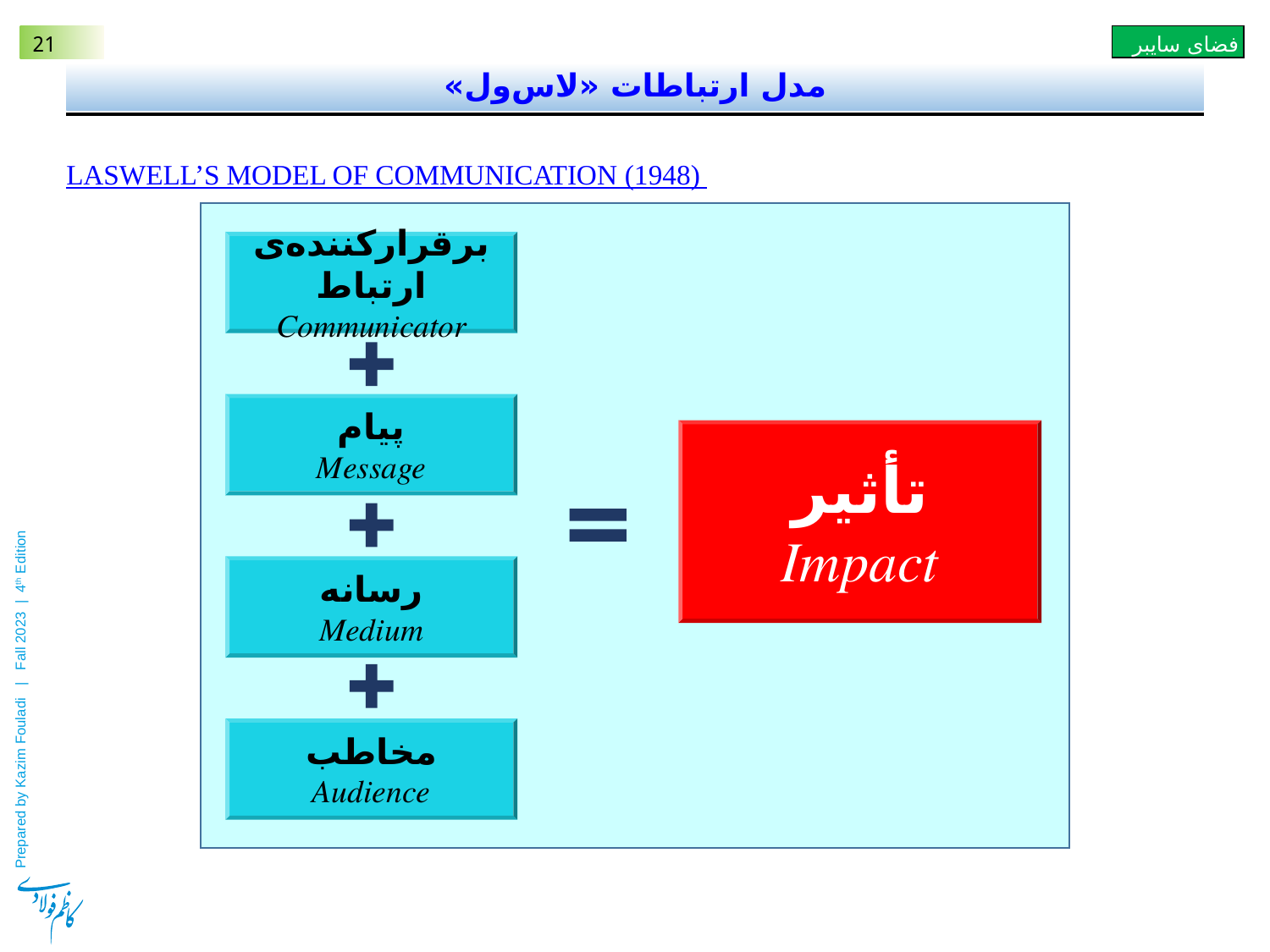

# مدل ارتباطات‌ «لاس‌ول»

Laswell’s Model of Communication (1948)

برقرارکننده‌ی ارتباط
Communicator

پیام
Message
تأثیر
Impact

رسانه
Medium

مخاطب
Audience